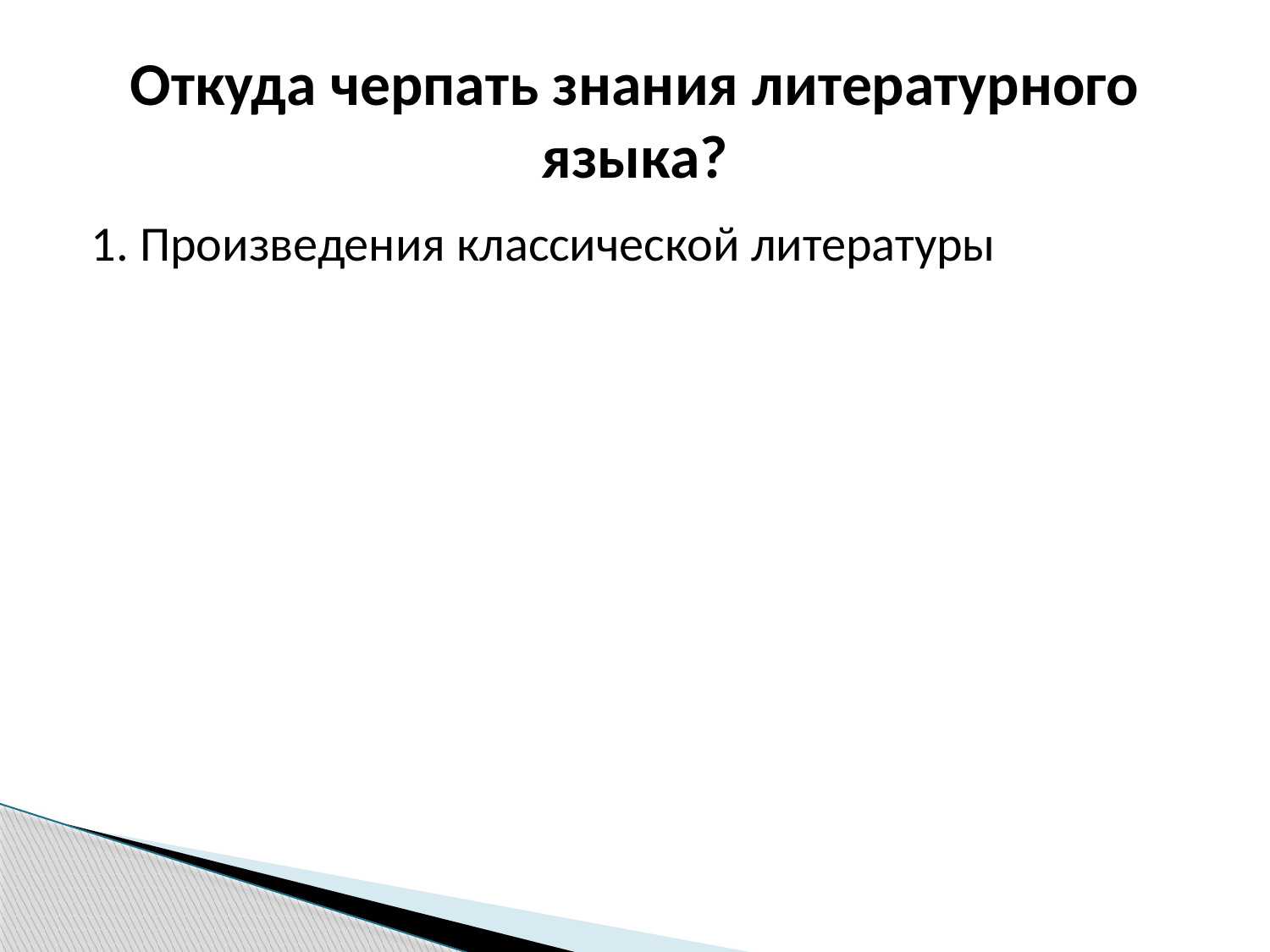

# Откуда черпать знания литературного языка?
1. Произведения классической литературы